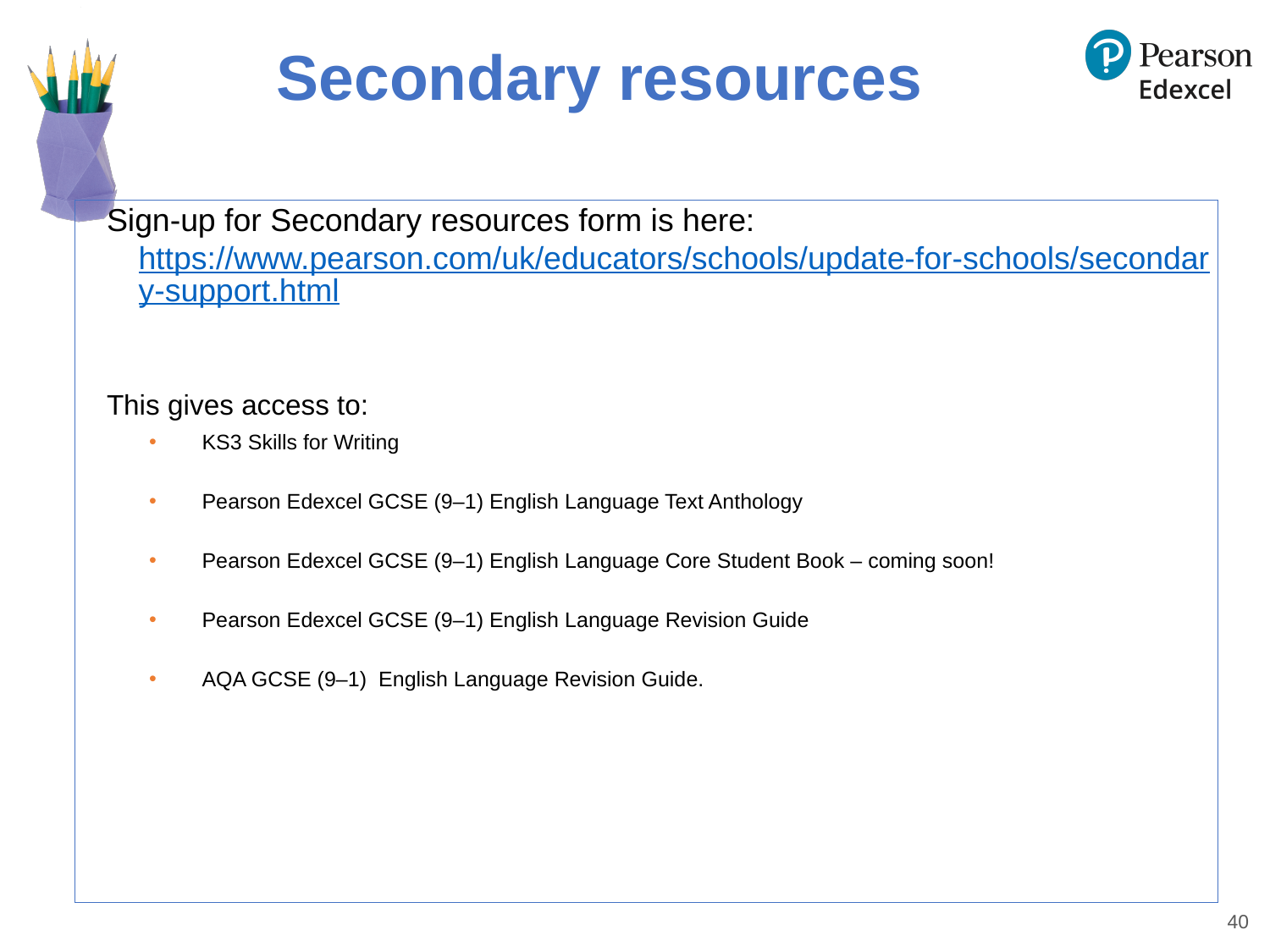

# Secondary resources
Sign-up for Secondary resources form is here: https://www.pearson.com/uk/educators/schools/update-for-schools/secondary-support.html

This gives access to:
KS3 Skills for Writing
Pearson Edexcel GCSE (9–1) English Language Text Anthology
Pearson Edexcel GCSE (9–1) English Language Core Student Book – coming soon!
Pearson Edexcel GCSE (9–1) English Language Revision Guide
AQA GCSE (9–1)  English Language Revision Guide.